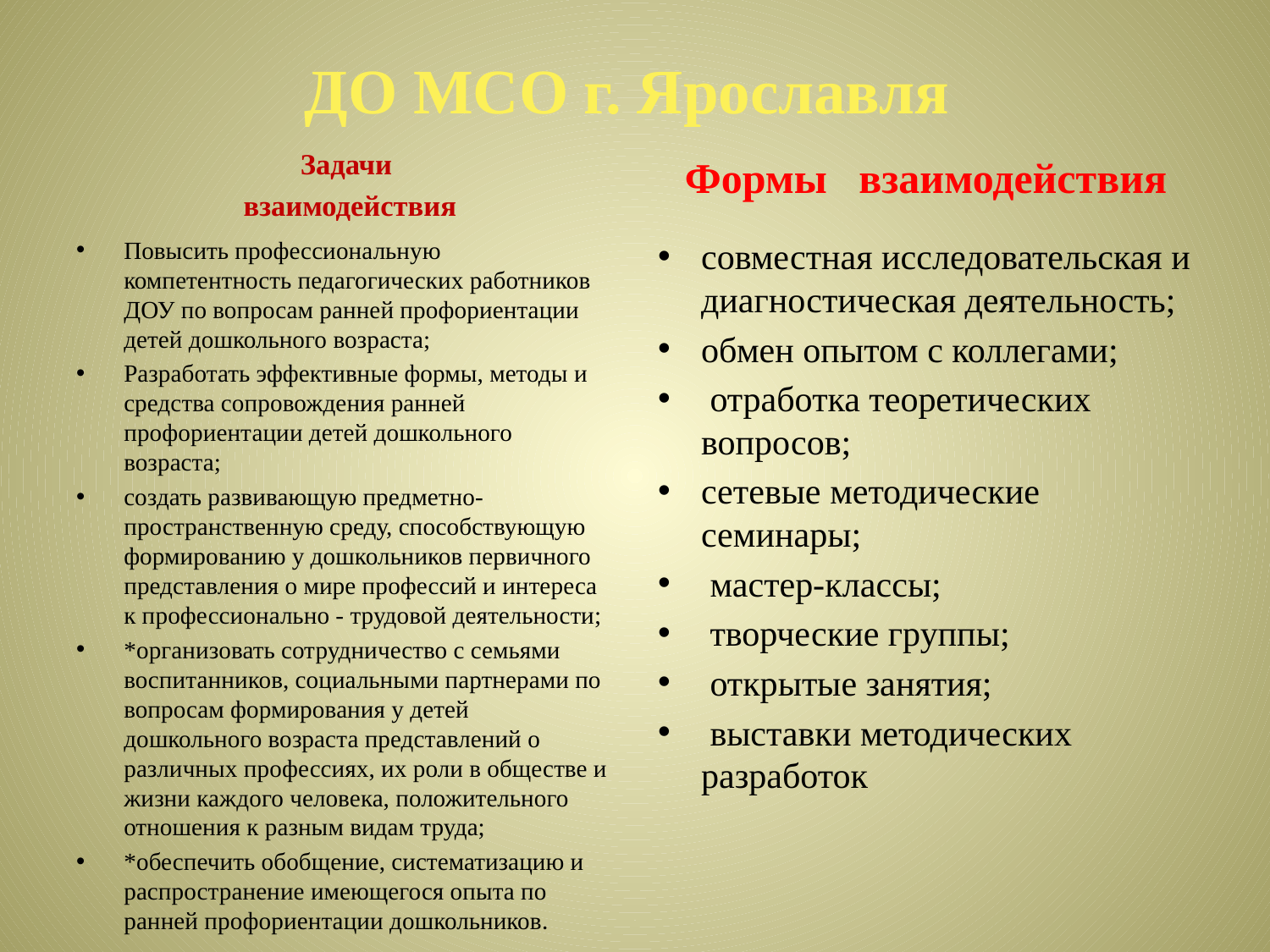

# ДО МСО г. Ярославля
Задачи
взаимодействия
Формы   взаимодействия
Повысить профессиональную компетентность педагогических работников ДОУ по вопросам ранней профориентации детей дошкольного возраста;
Разработать эффективные формы, методы и средства сопровождения ранней профориентации детей дошкольного возраста;
создать развивающую предметно-пространственную среду, способствующую формированию у дошкольников первичного представления о мире профессий и интереса к профессионально - трудовой деятельности;
*организовать сотрудничество с семьями воспитанников, социальными партнерами по вопросам формирования у детей дошкольного возраста представлений о различных профессиях, их роли в обществе и жизни каждого человека, положительного отношения к разным видам труда;
*обеспечить обобщение, систематизацию и распространение имеющегося опыта по ранней профориентации дошкольников.
совместная исследовательская и диагностическая деятельность;
обмен опытом с коллегами;
 отработка теоретических вопросов;
сетевые методические семинары;
 мастер-классы;
 творческие группы;
 открытые занятия;
 выставки методических разработок